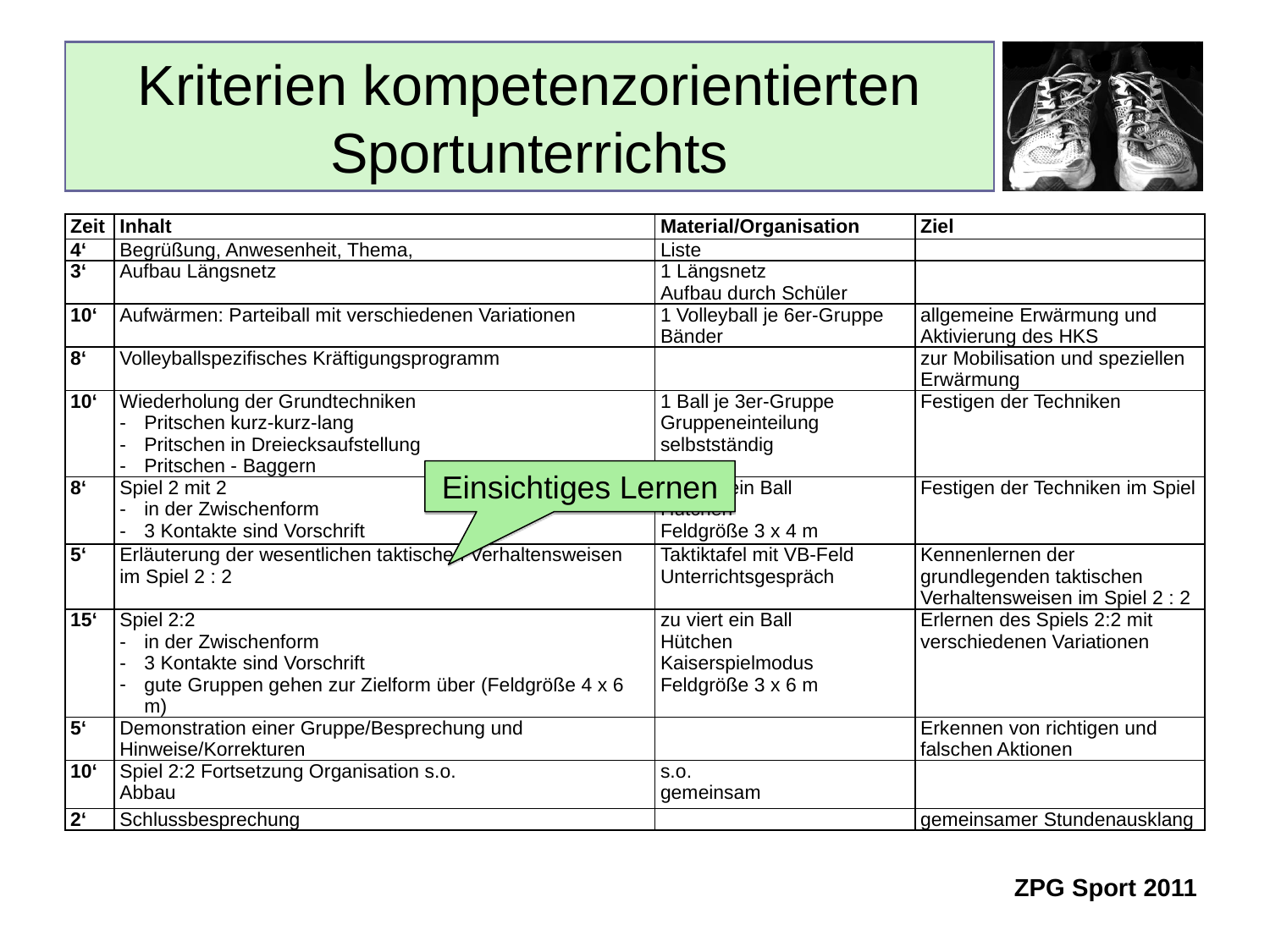

# Kriterien kompetenzorientierten Sportunterrichts
| Zeit | Inhalt | Material/Organisation | Ziel |
| --- | --- | --- | --- |
| 4‘ | Begrüßung, Anwesenheit, Thema, | Liste |  |
| 3‘ | Aufbau Längsnetz | 1 Längsnetz Aufbau durch Schüler |  |
| 10‘ | Aufwärmen: Parteiball mit verschiedenen Variationen | 1 Volleyball je 6er-Gruppe Bänder | allgemeine Erwärmung und Aktivierung des HKS |
| 8‘ | Volleyballspezifisches Kräftigungsprogramm |  | zur Mobilisation und speziellen Erwärmung |
| 10‘ | Wiederholung der Grundtechniken Pritschen kurz-kurz-lang Pritschen in Dreiecksaufstellung Pritschen - Baggern | 1 Ball je 3er-Gruppe Gruppeneinteilung selbstständig | Festigen der Techniken |
| 8‘ | Spiel 2 mit 2 in der Zwischenform 3 Kontakte sind Vorschrift | zu viert ein Ball Hütchen Feldgröße 3 x 4 m | Festigen der Techniken im Spiel |
| 5‘ | Erläuterung der wesentlichen taktischen Verhaltens­weisen im Spiel 2 : 2 | Taktiktafel mit VB-Feld Unterrichtsgespräch | Kennenlernen der grundlegenden taktischen Verhaltensweisen im Spiel 2 : 2 |
| 15‘ | Spiel 2:2 in der Zwischenform 3 Kontakte sind Vorschrift gute Gruppen gehen zur Zielform über (Feldgröße 4 x 6 m) | zu viert ein Ball Hütchen Kaiserspielmodus Feldgröße 3 x 6 m | Erlernen des Spiels 2:2 mit verschiedenen Variationen |
| 5‘ | Demonstration einer Gruppe/Besprechung und Hinweise/Korrekturen |  | Erkennen von richtigen und falschen Aktionen |
| 10‘ | Spiel 2:2 Fortsetzung Organisation s.o. Abbau | s.o. gemeinsam |  |
| 2‘ | Schlussbesprechung |  | gemeinsamer Stundenausklang |
Einsichtiges Lernen
ZPG Sport 2011